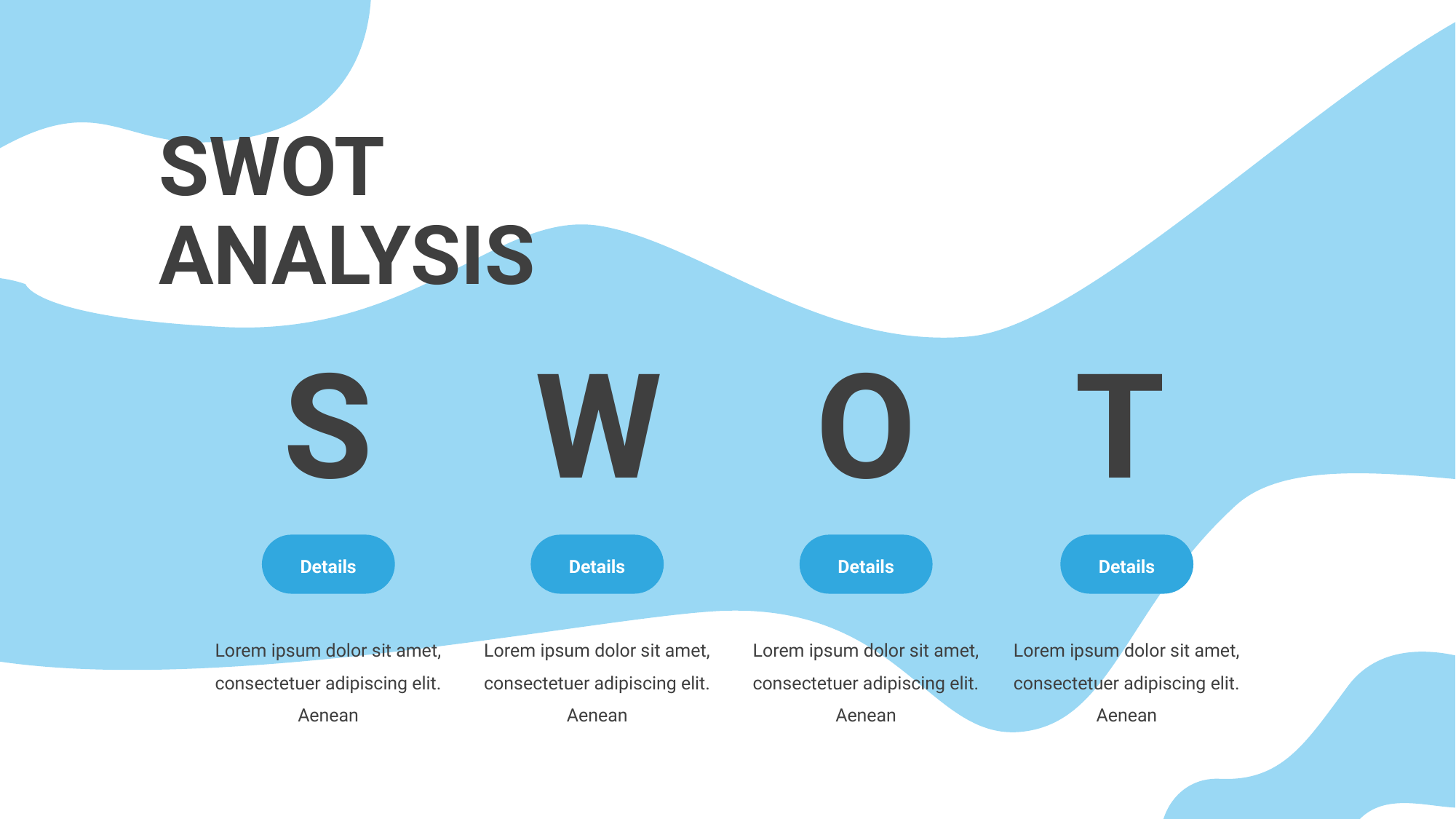

SWOT
ANALYSIS
S
W
O
T

Details
Details
Details
Details
Lorem ipsum dolor sit amet, consectetuer adipiscing elit. Aenean
Lorem ipsum dolor sit amet, consectetuer adipiscing elit. Aenean
Lorem ipsum dolor sit amet, consectetuer adipiscing elit. Aenean
Lorem ipsum dolor sit amet, consectetuer adipiscing elit. Aenean